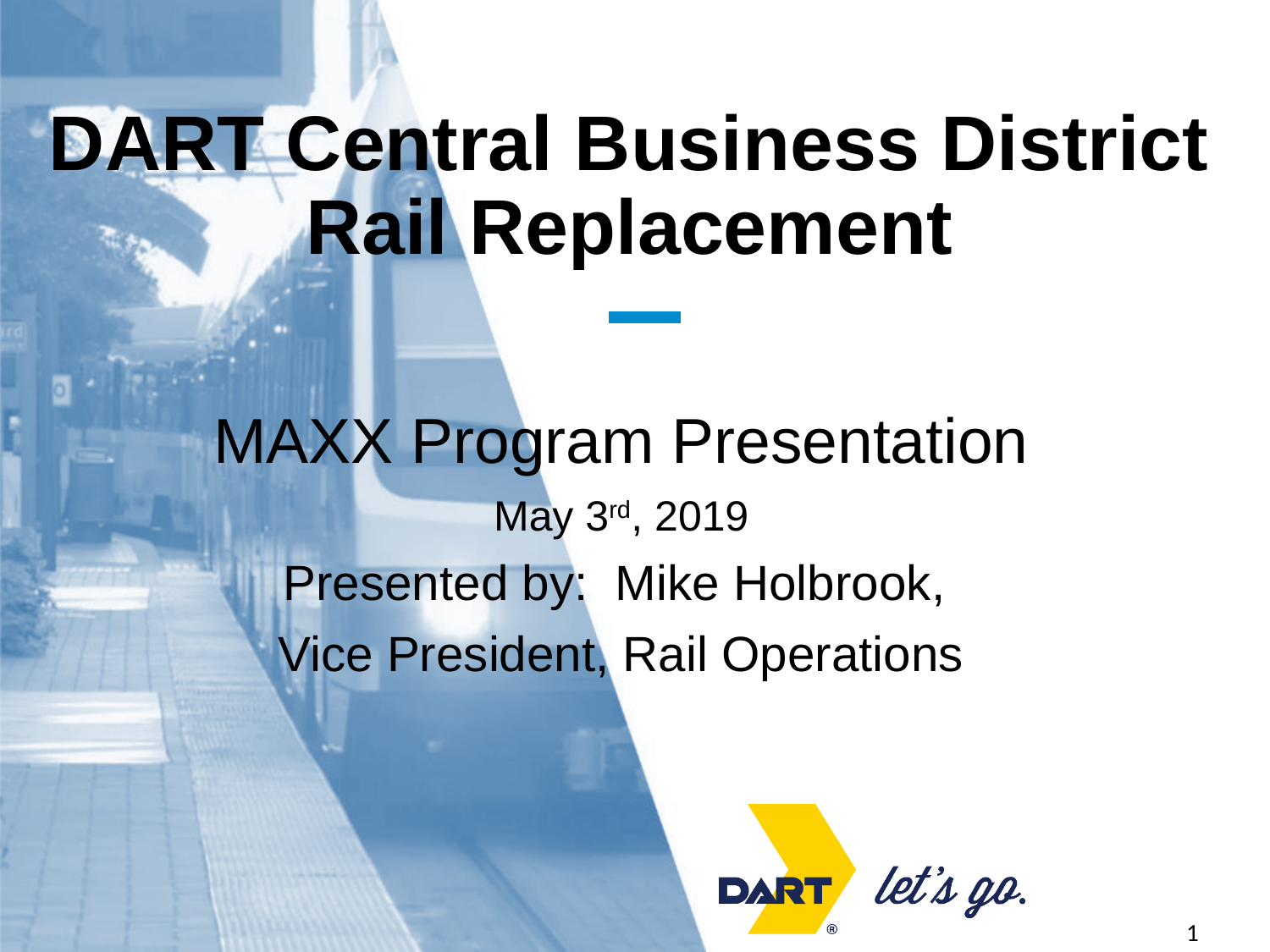

# DART Central Business District Rail Replacement

MAXX Program Presentation
May 3rd, 2019
Presented by:  Mike Holbrook,
Vice President, Rail Operations